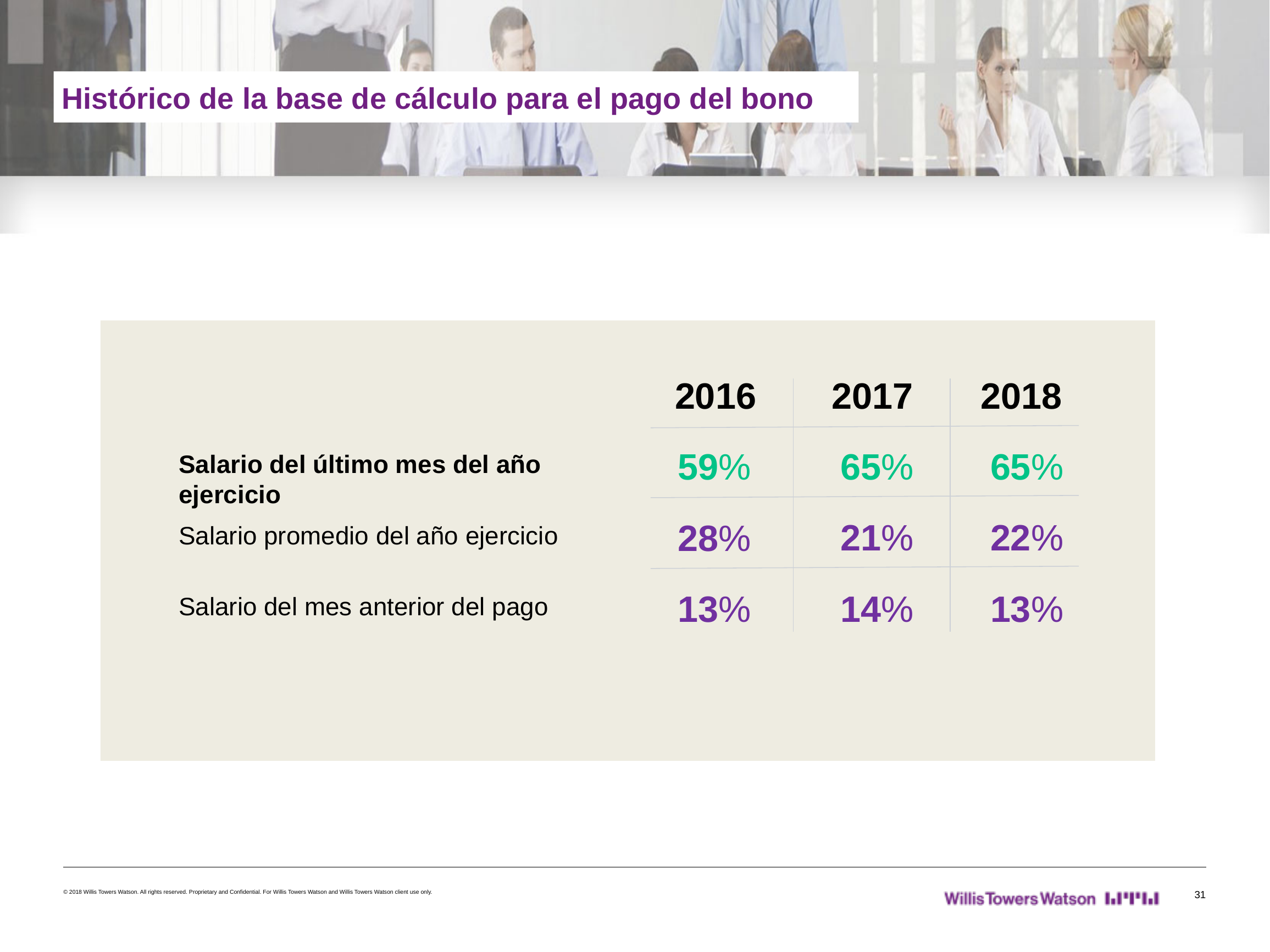

Histórico de la base de cálculo para el pago del bono

2016
2017
2018
65%
65%
59%
Salario del último mes del año ejercicio
21%
22%
28%
Salario promedio del año ejercicio
14%
13%
13%
Salario del mes anterior del pago
© 2018 Willis Towers Watson. All rights reserved. Proprietary and Confidential. For Willis Towers Watson and Willis Towers Watson client use only.
31